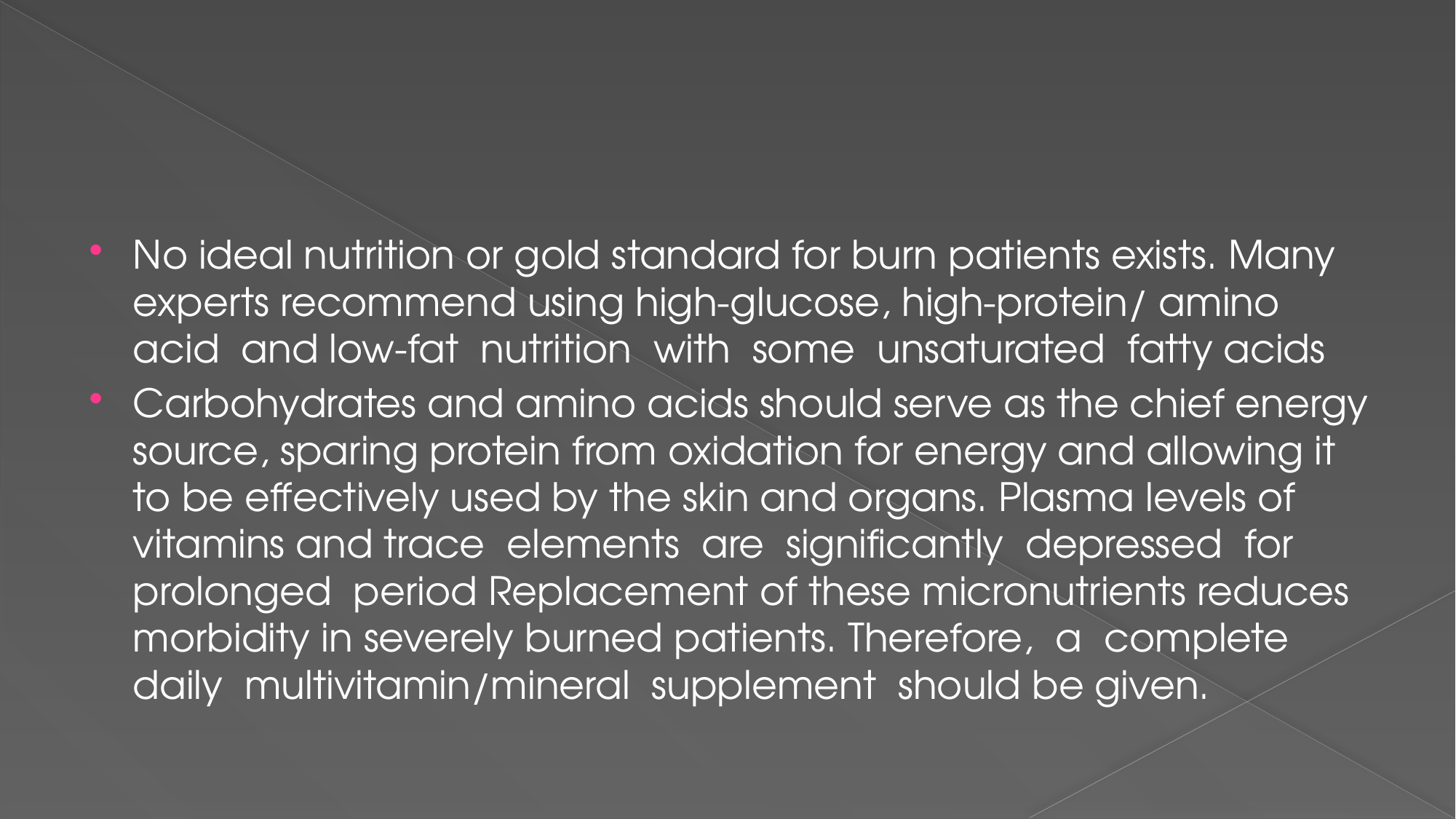

#
No ideal nutrition or gold standard for burn patients exists. Many experts recommend using high‐glucose, high‐protein/ amino  acid  and low‐fat  nutrition  with  some  unsaturated  fatty acids
Carbohydrates and amino acids should serve as the chief energy source, sparing protein from oxidation for energy and allowing it to be effectively used by the skin and organs. Plasma levels of vitamins and trace  elements  are  significantly  depressed  for  prolonged  period Replacement of these micronutrients reduces morbidity in severely burned patients. Therefore,  a  complete  daily  multivitamin/mineral  supplement  should be given.